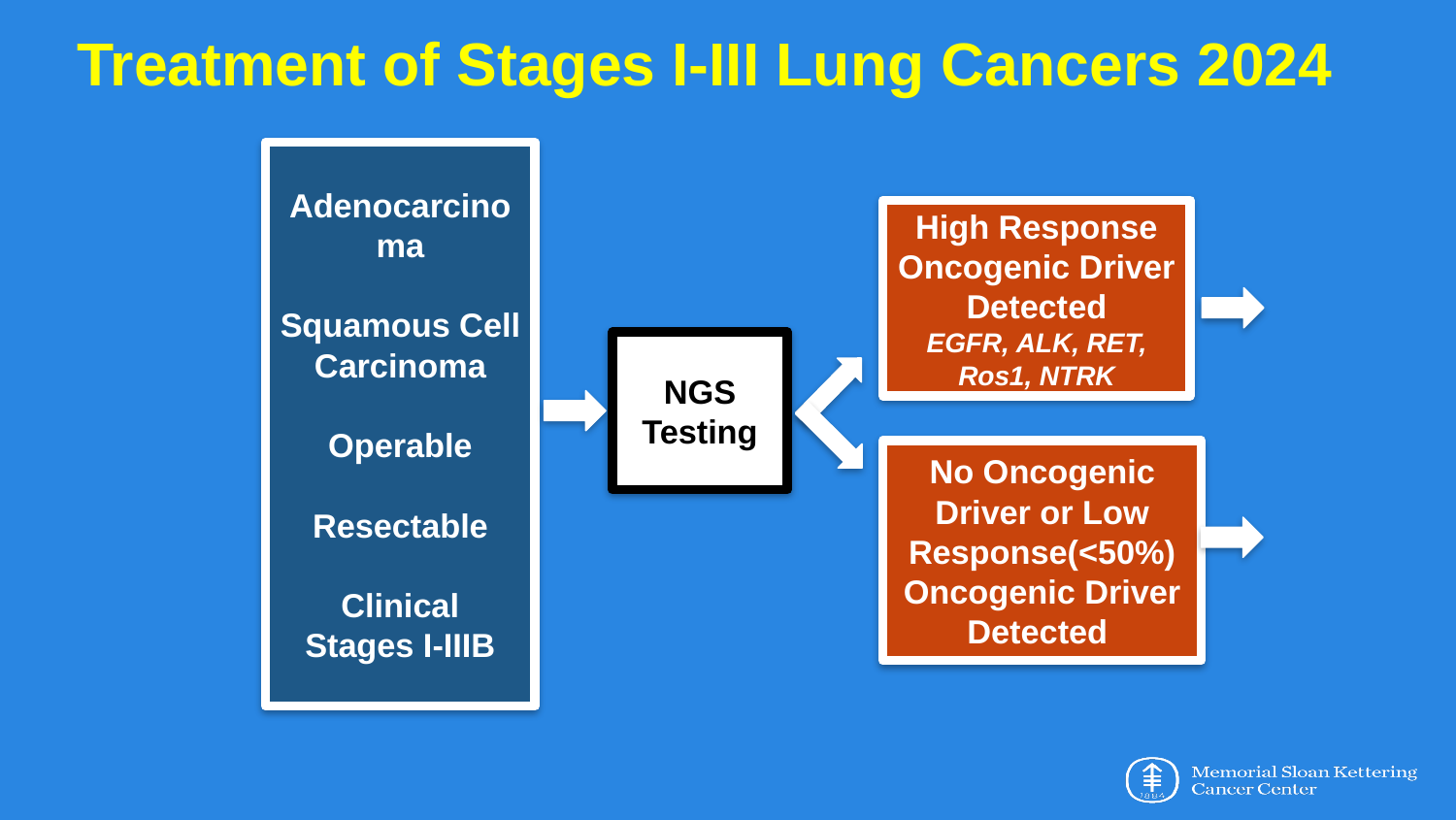

Treatment of Stages I-III Lung Cancers 2024
Adenocarcinoma

Squamous Cell Carcinoma

Operable

Resectable

Clinical
Stages I-IIIB
High Response Oncogenic Driver Detected
EGFR, ALK, RET, Ros1, NTRK

NGS
Testing

No Oncogenic Driver or Low Response(<50%) Oncogenic Driver Detected